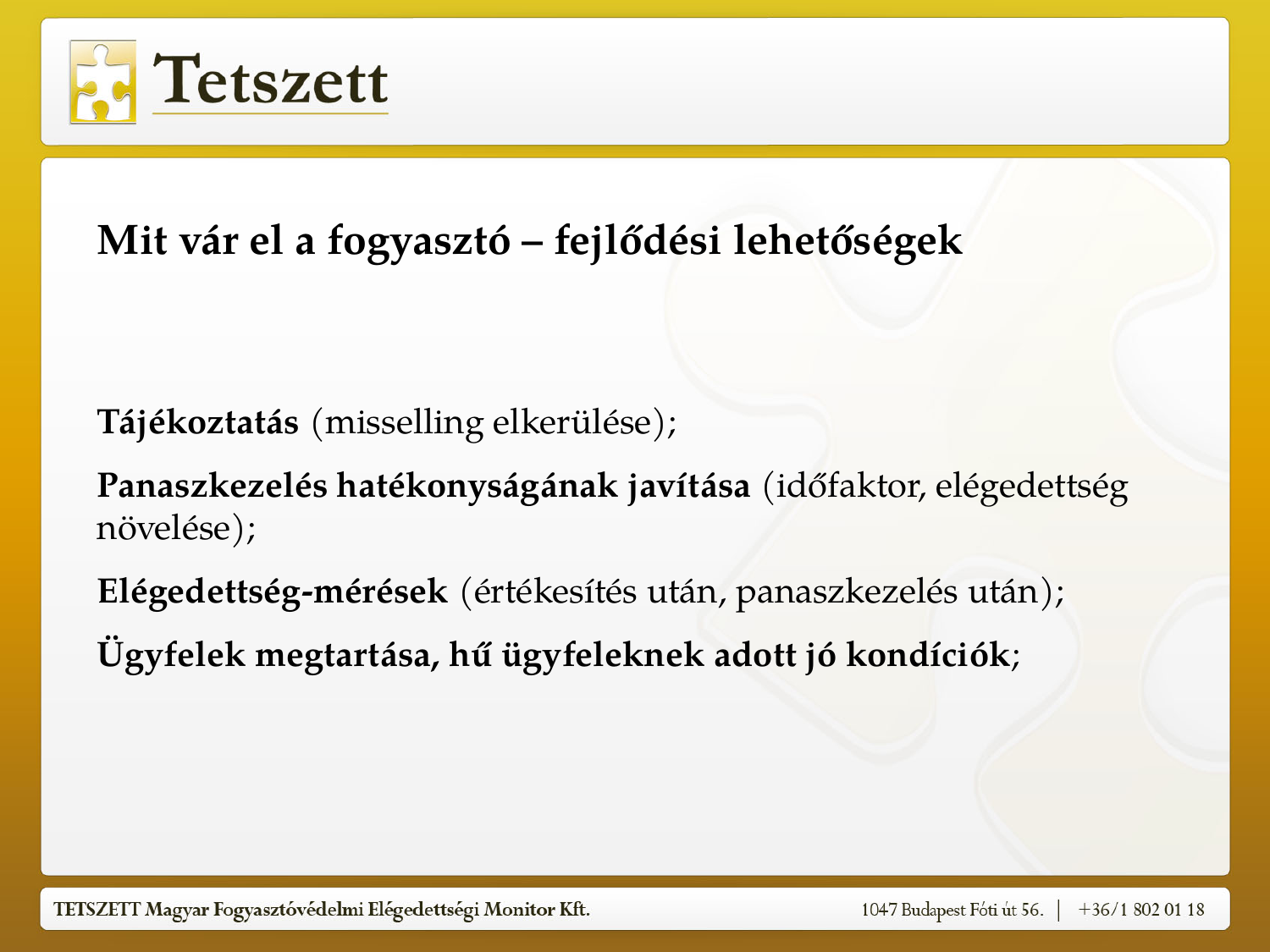

Mit vár el a fogyasztó – fejlődési lehetőségek

Tájékoztatás (misselling elkerülése);
Panaszkezelés hatékonyságának javítása (időfaktor, elégedettség növelése);
Elégedettség-mérések (értékesítés után, panaszkezelés után);
Ügyfelek megtartása, hű ügyfeleknek adott jó kondíciók;